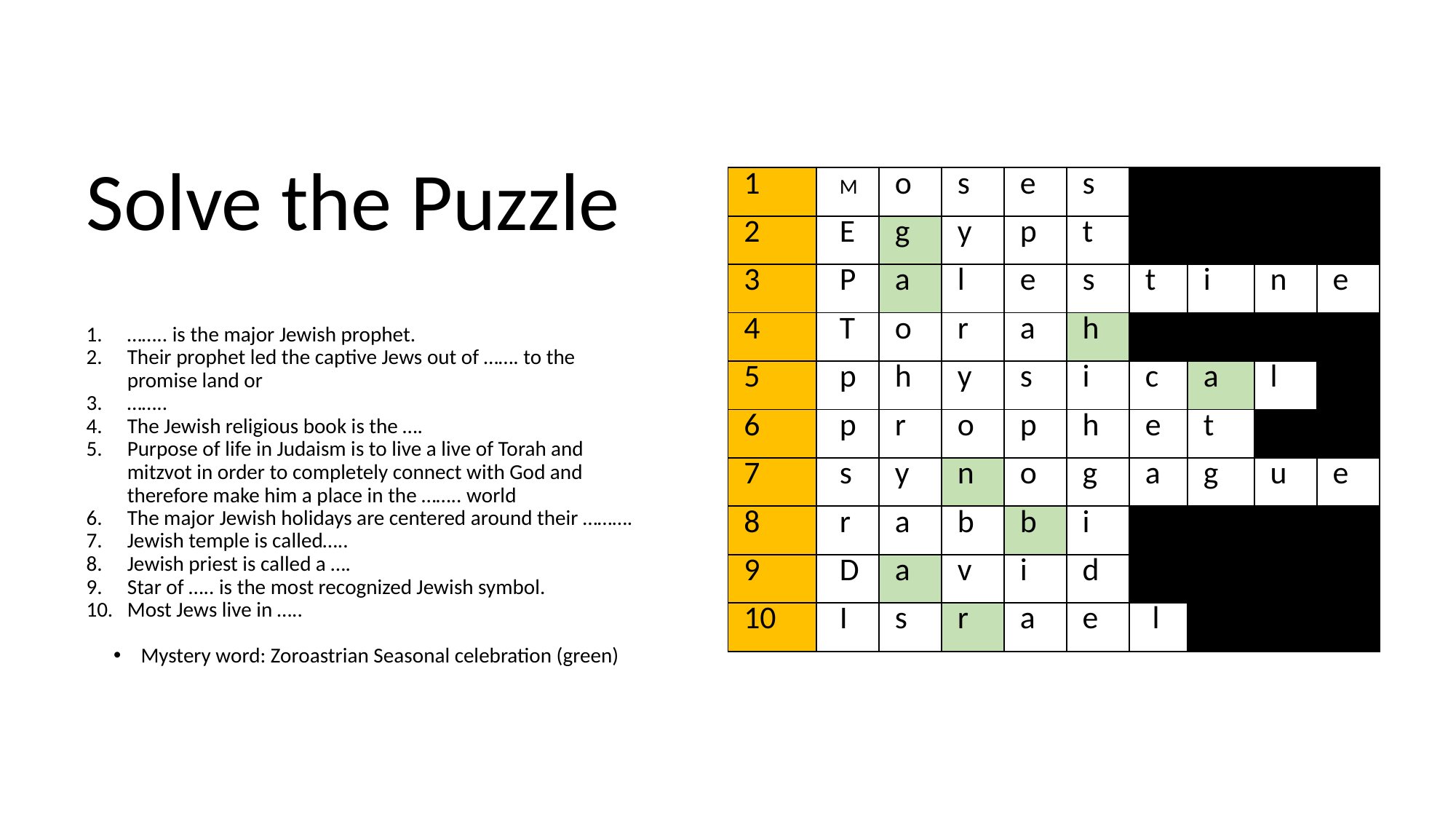

# Solve the Puzzle
| 1 | M | o | s | e | s |  |  |  |  |
| --- | --- | --- | --- | --- | --- | --- | --- | --- | --- |
| 2 | E | g | y | p | t |  |  |  |  |
| 3 | P | a | l | e | s | t | i | n | e |
| 4 | T | o | r | a | h |  |  |  |  |
| 5 | p | h | y | s | i | c | a | l |  |
| 6 | p | r | o | p | h | e | t |  |  |
| 7 | s | y | n | o | g | a | g | u | e |
| 8 | r | a | b | b | i |  |  |  |  |
| 9 | D | a | v | i | d | l |  |  |  |
| 10 | I | s | r | a | e | l |  |  |  |
…….. is the major Jewish prophet.
Their prophet led the captive Jews out of ……. to the promise land or
……..
The Jewish religious book is the ….
Purpose of life in Judaism is to live a live of Torah and mitzvot in order to completely connect with God and therefore make him a place in the …….. world
The major Jewish holidays are centered around their ……….
Jewish temple is called…..
Jewish priest is called a ….
Star of ….. is the most recognized Jewish symbol.
Most Jews live in …..

Mystery word: Zoroastrian Seasonal celebration (green)